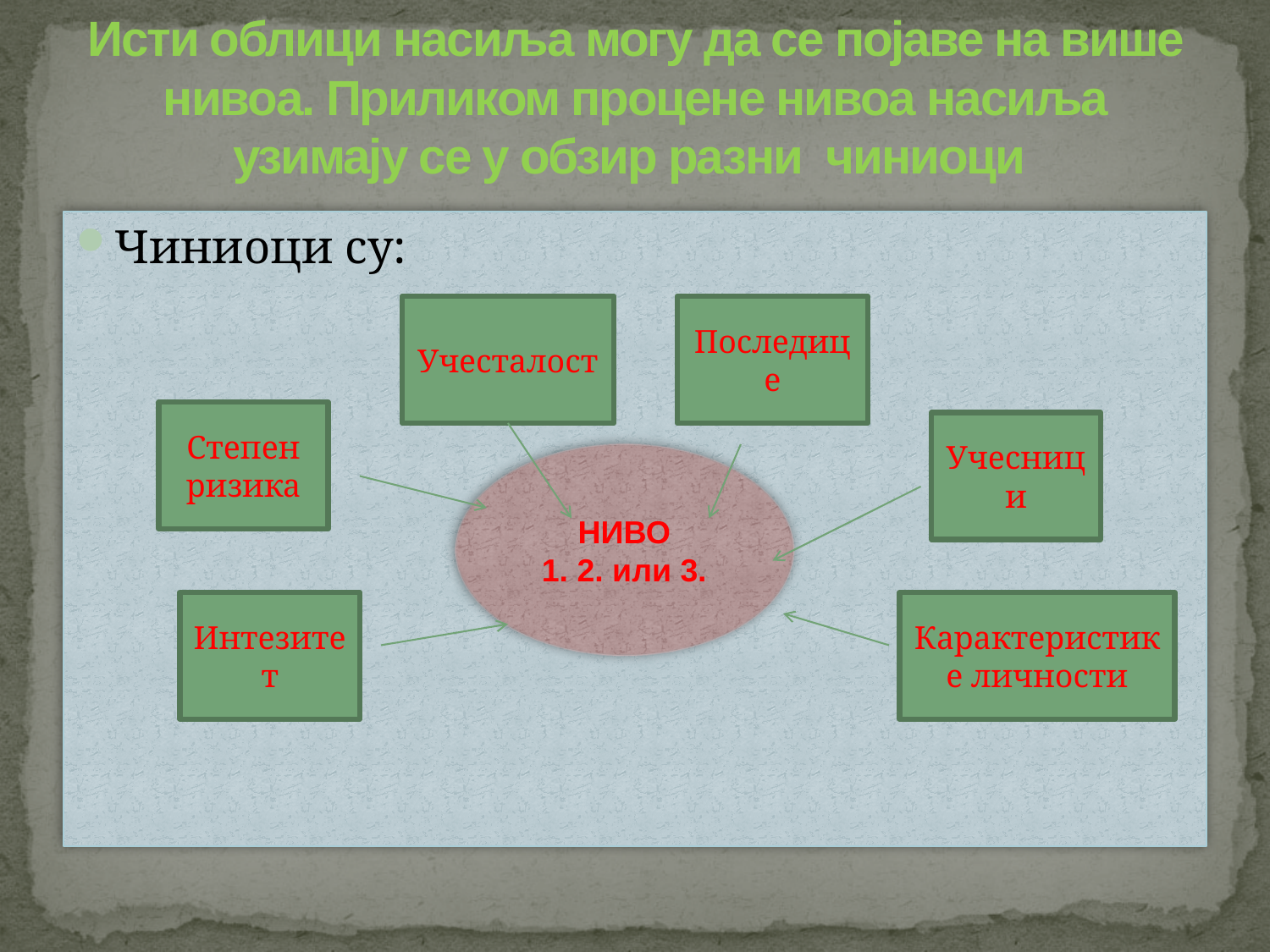

# Исти облици насиља могу да се појаве на више нивоа. Приликом процене нивоа насиља узимају се у обзир разни  чиниоци
Чиниоци су:
Учесталост
Последице
Степен ризика
Учесници
НИВО
1. 2. или 3.
Интезитет
Карактеристике личности